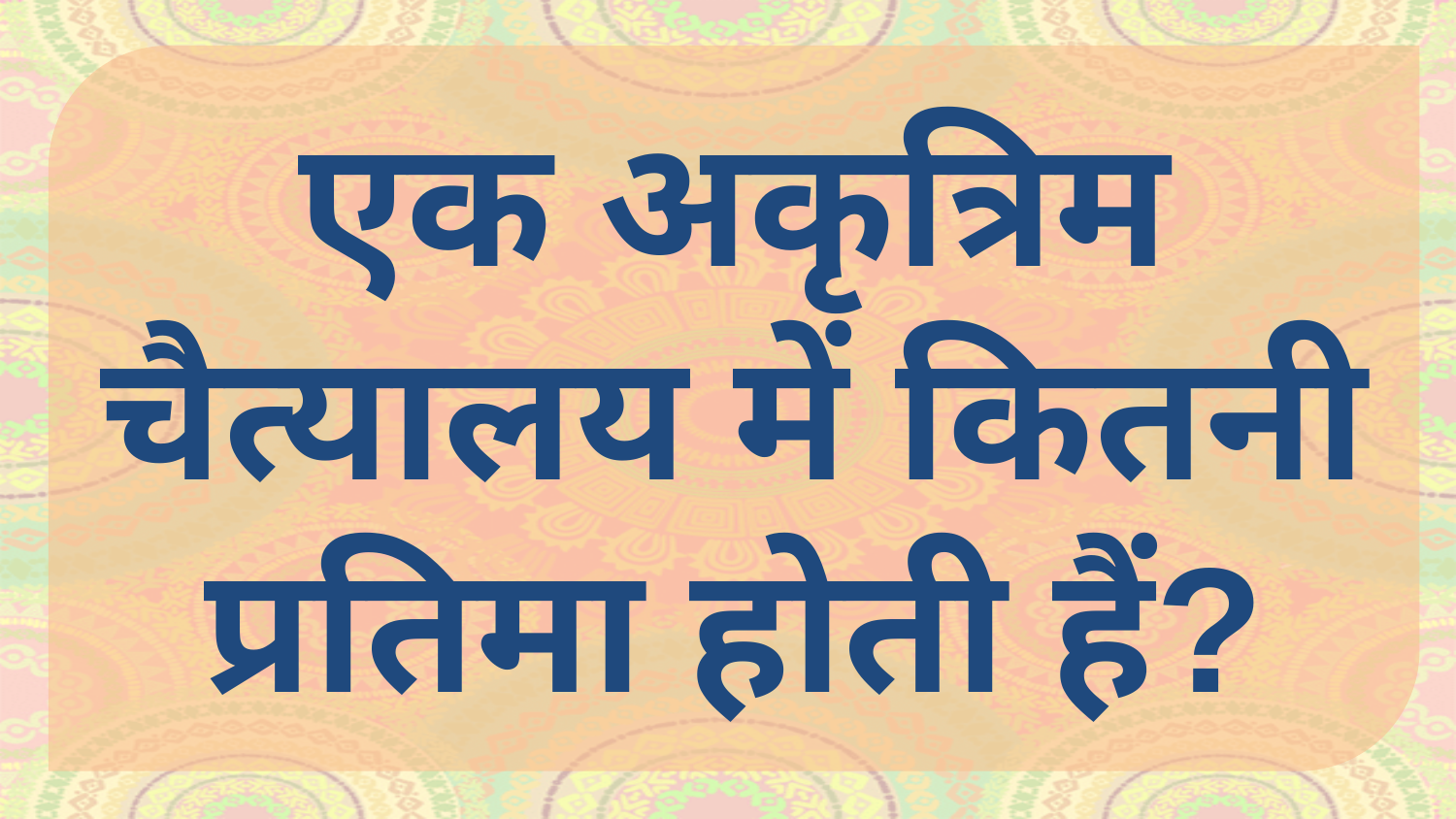

एक अकृत्रिम चैत्यालय में कितनी प्रतिमा होती हैं?